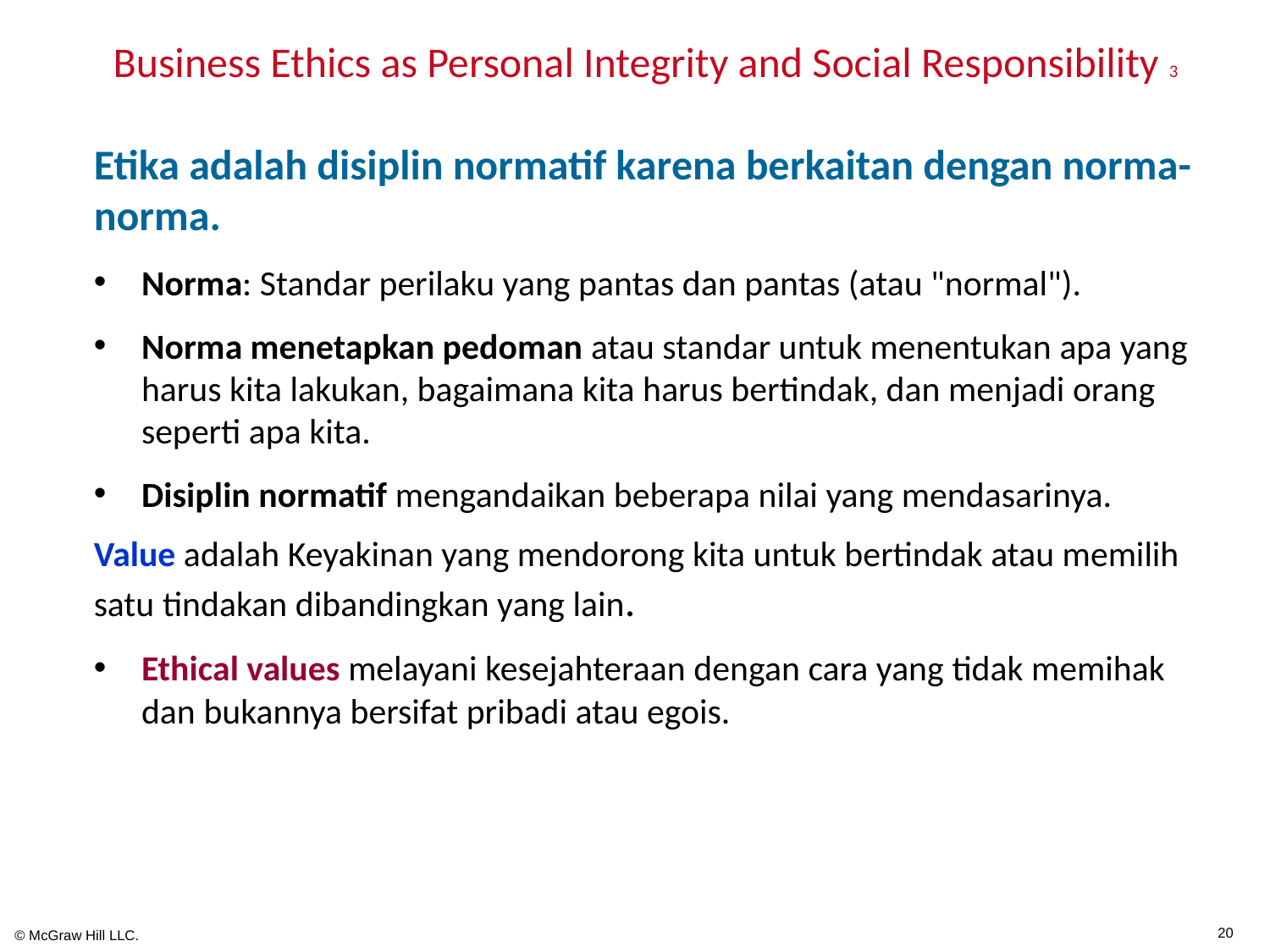

# Business Ethics as Personal Integrity and Social Responsibility 3
Etika adalah disiplin normatif karena berkaitan dengan norma-norma.
Norma: Standar perilaku yang pantas dan pantas (atau "normal").
Norma menetapkan pedoman atau standar untuk menentukan apa yang harus kita lakukan, bagaimana kita harus bertindak, dan menjadi orang seperti apa kita.
Disiplin normatif mengandaikan beberapa nilai yang mendasarinya.
Value adalah Keyakinan yang mendorong kita untuk bertindak atau memilih satu tindakan dibandingkan yang lain.
Ethical values melayani kesejahteraan dengan cara yang tidak memihak dan bukannya bersifat pribadi atau egois.
20